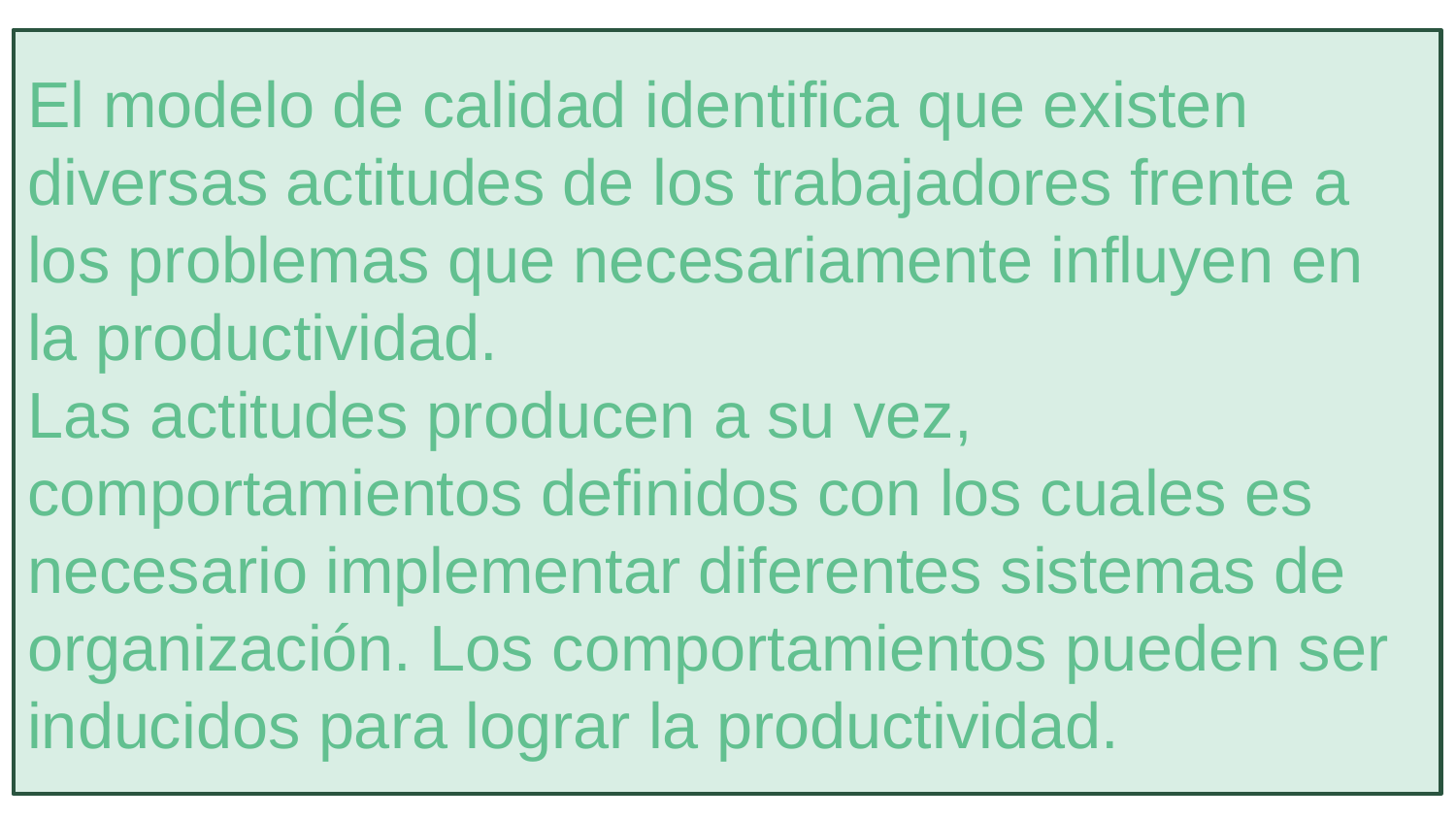

El modelo de calidad identifica que existen diversas actitudes de los trabajadores frente a los problemas que necesariamente influyen en la productividad.
Las actitudes producen a su vez, comportamientos definidos con los cuales es necesario implementar diferentes sistemas de organización. Los comportamientos pueden ser inducidos para lograr la productividad.